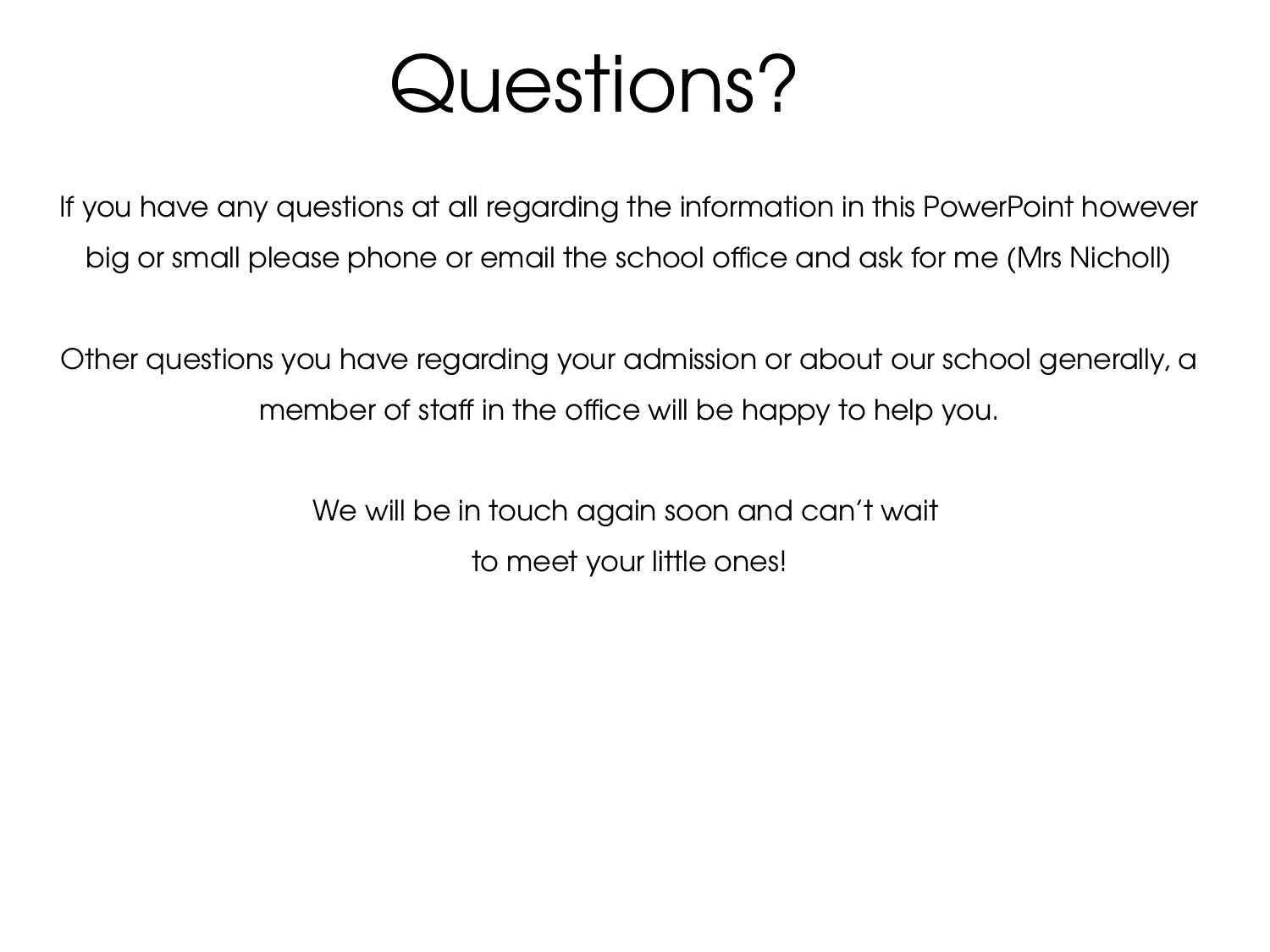

Questions?

If you have any questions at all regarding the information in this PowerPoint however big or small please phone or email the school office and ask for me (Mrs Nicholl)

Other questions you have regarding your admission or about our school generally, a member of staff in the office will be happy to help you.

We will be in touch again soon and can’t wait
to meet your little ones!